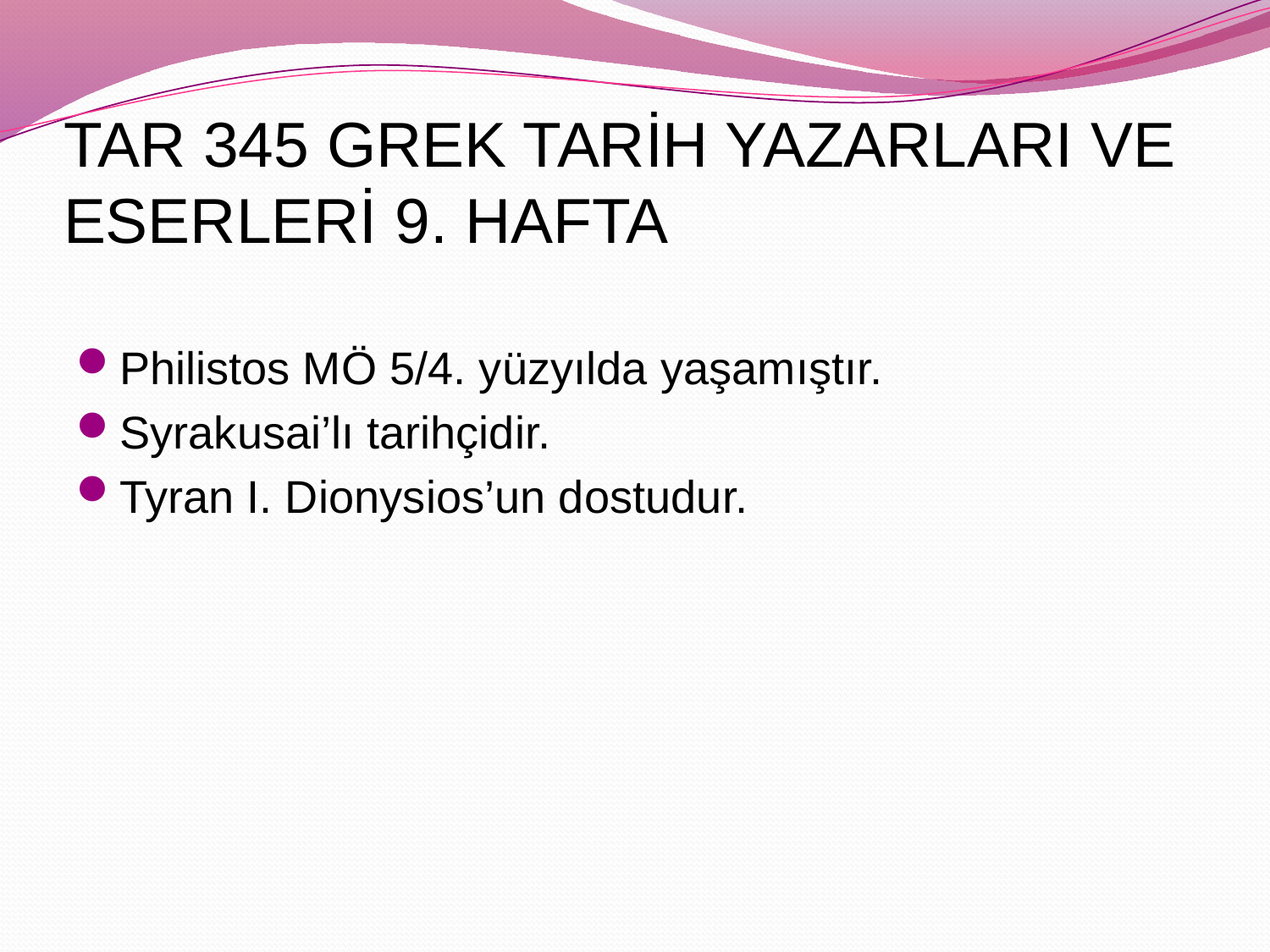

# TAR 345 GREK TARİH YAZARLARI VE ESERLERİ 9. HAFTA

Philistos MÖ 5/4. yüzyılda yaşamıştır.
Syrakusai’lı tarihçidir.
Tyran I. Dionysios’un dostudur.